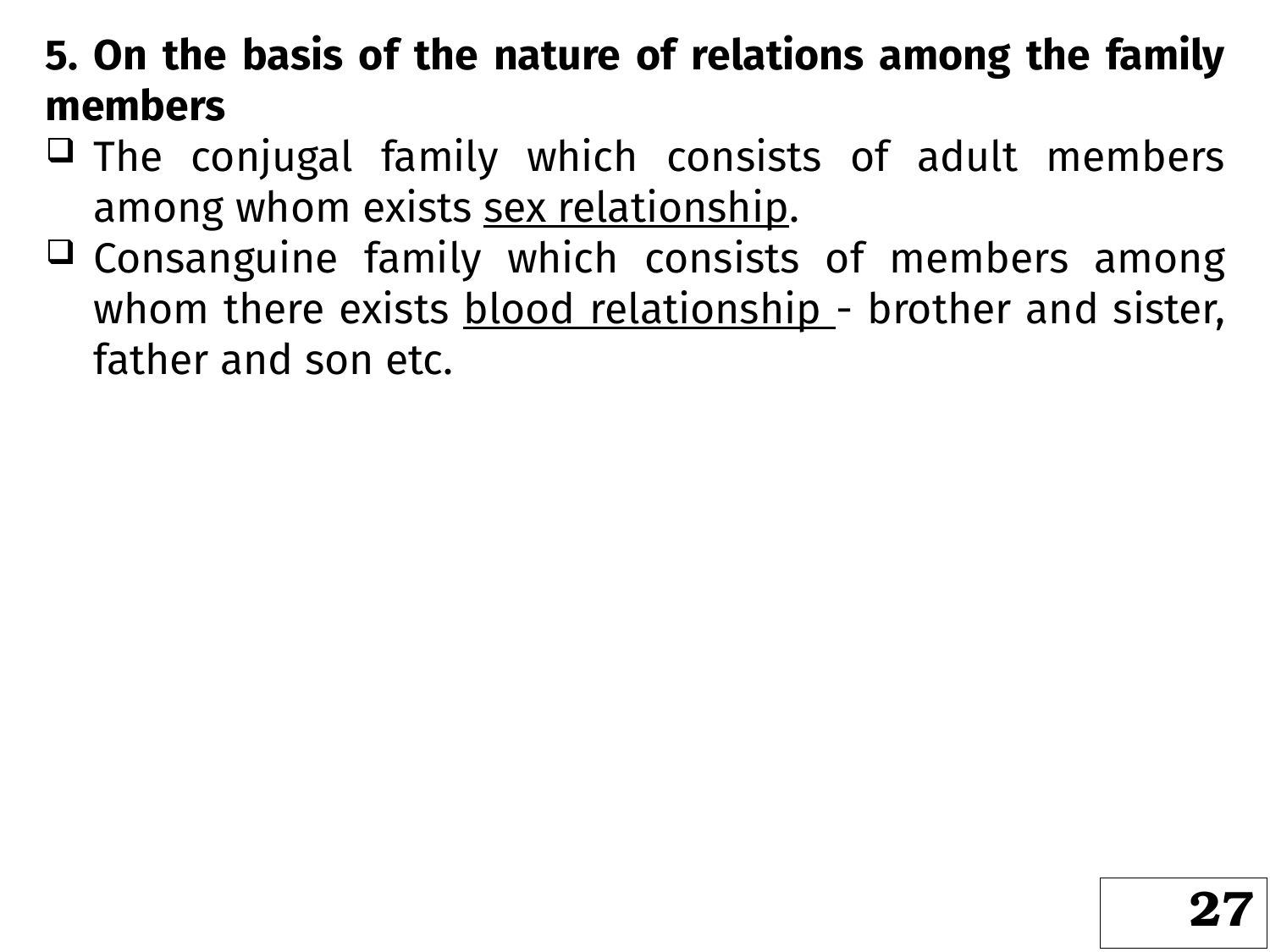

5. On the basis of the nature of relations among the family members
The conjugal family which consists of adult members among whom exists sex relationship.
Consanguine family which consists of members among whom there exists blood relationship - brother and sister, father and son etc.

27